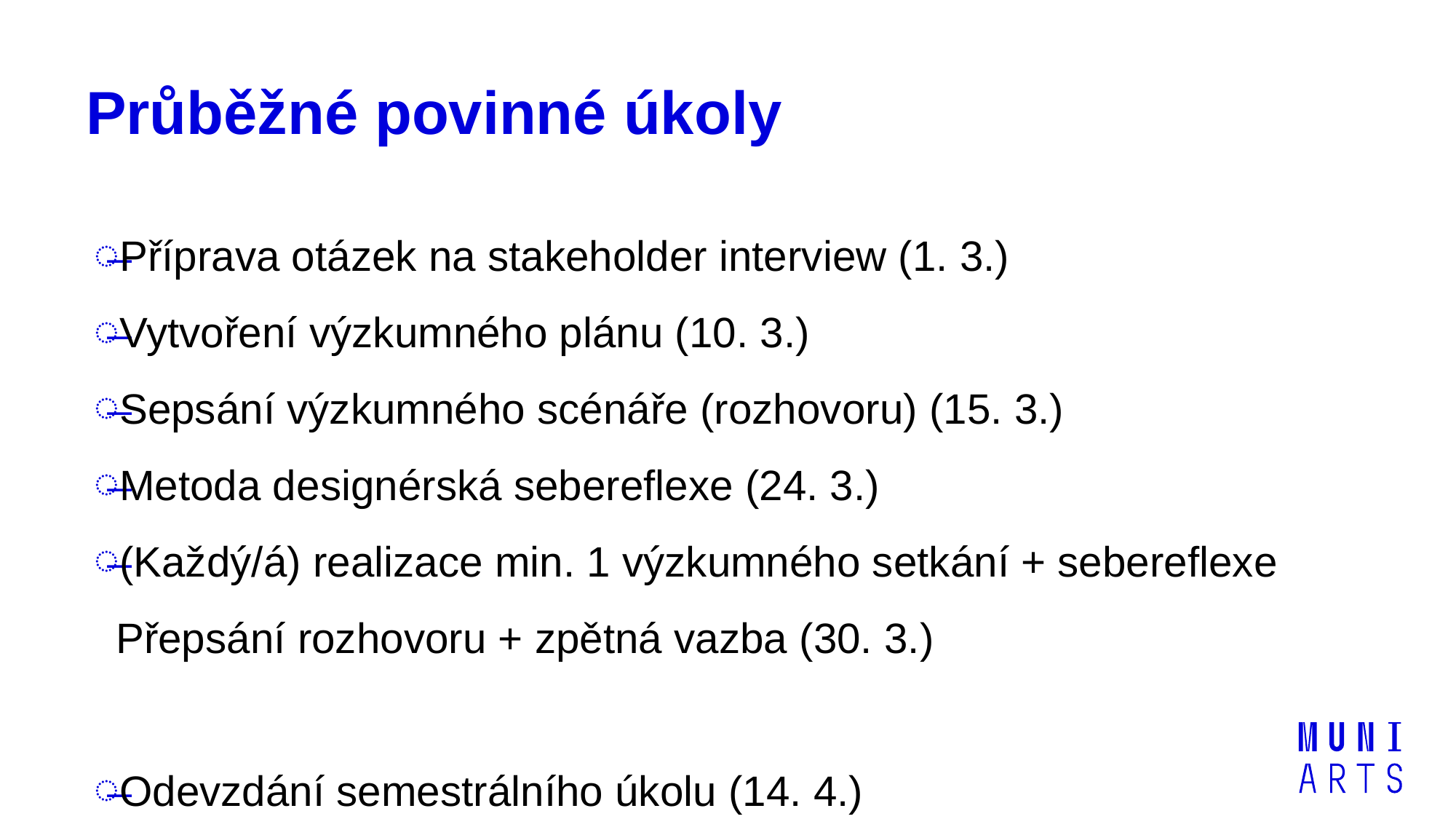

# Průběžné povinné úkoly
Příprava otázek na stakeholder interview (1. 3.)
Vytvoření výzkumného plánu (10. 3.)
Sepsání výzkumného scénáře (rozhovoru) (15. 3.)
Metoda designérská sebereflexe (24. 3.)
(Každý/á) realizace min. 1 výzkumného setkání + sebereflexe
Přepsání rozhovoru + zpětná vazba (30. 3.)

Odevzdání semestrálního úkolu (14. 4.)